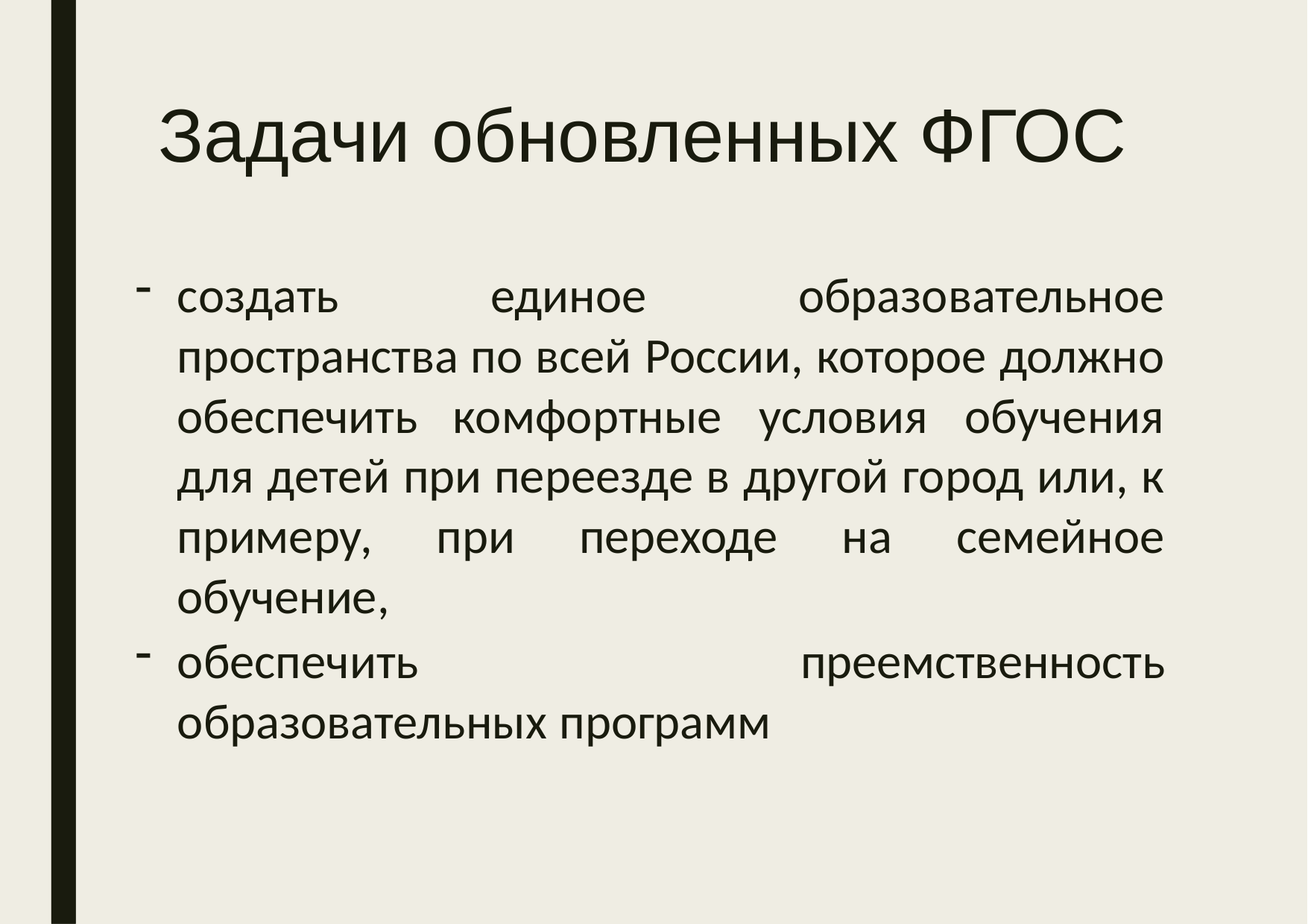

# Задачи обновленных ФГОС
создать единое образовательное пространства по всей России, которое должно обеспечить комфортные условия обучения для детей при переезде в другой город или, к примеру, при переходе на семейное обучение,
обеспечить преемственность образовательных программ